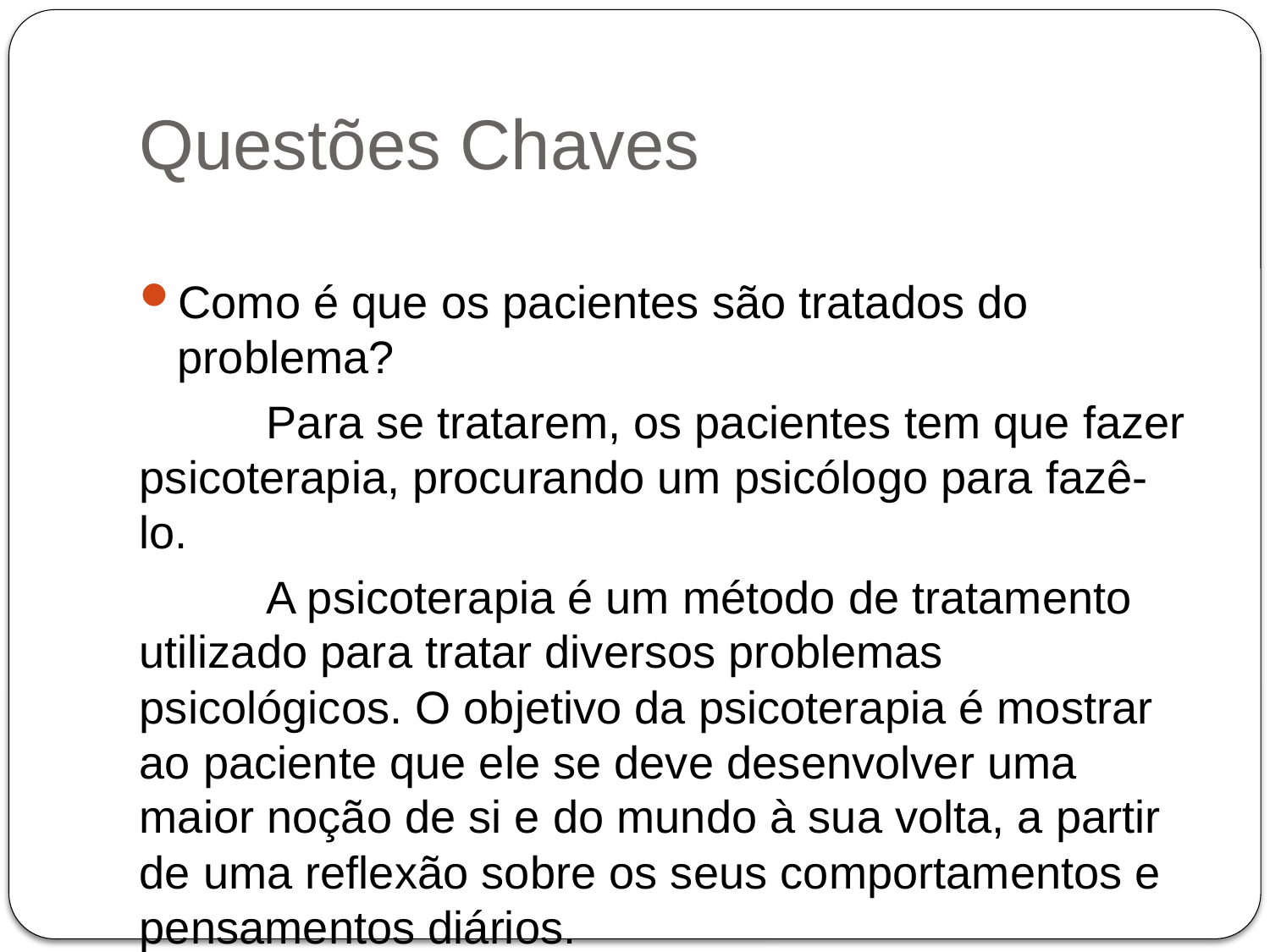

# Questões Chaves

Como é que os pacientes são tratados do problema?
	Para se tratarem, os pacientes tem que fazer psicoterapia, procurando um psicólogo para fazê-lo.
	A psicoterapia é um método de tratamento utilizado para tratar diversos problemas psicológicos. O objetivo da psicoterapia é mostrar ao paciente que ele se deve desenvolver uma maior noção de si e do mundo à sua volta, a partir de uma reflexão sobre os seus comportamentos e pensamentos diários.